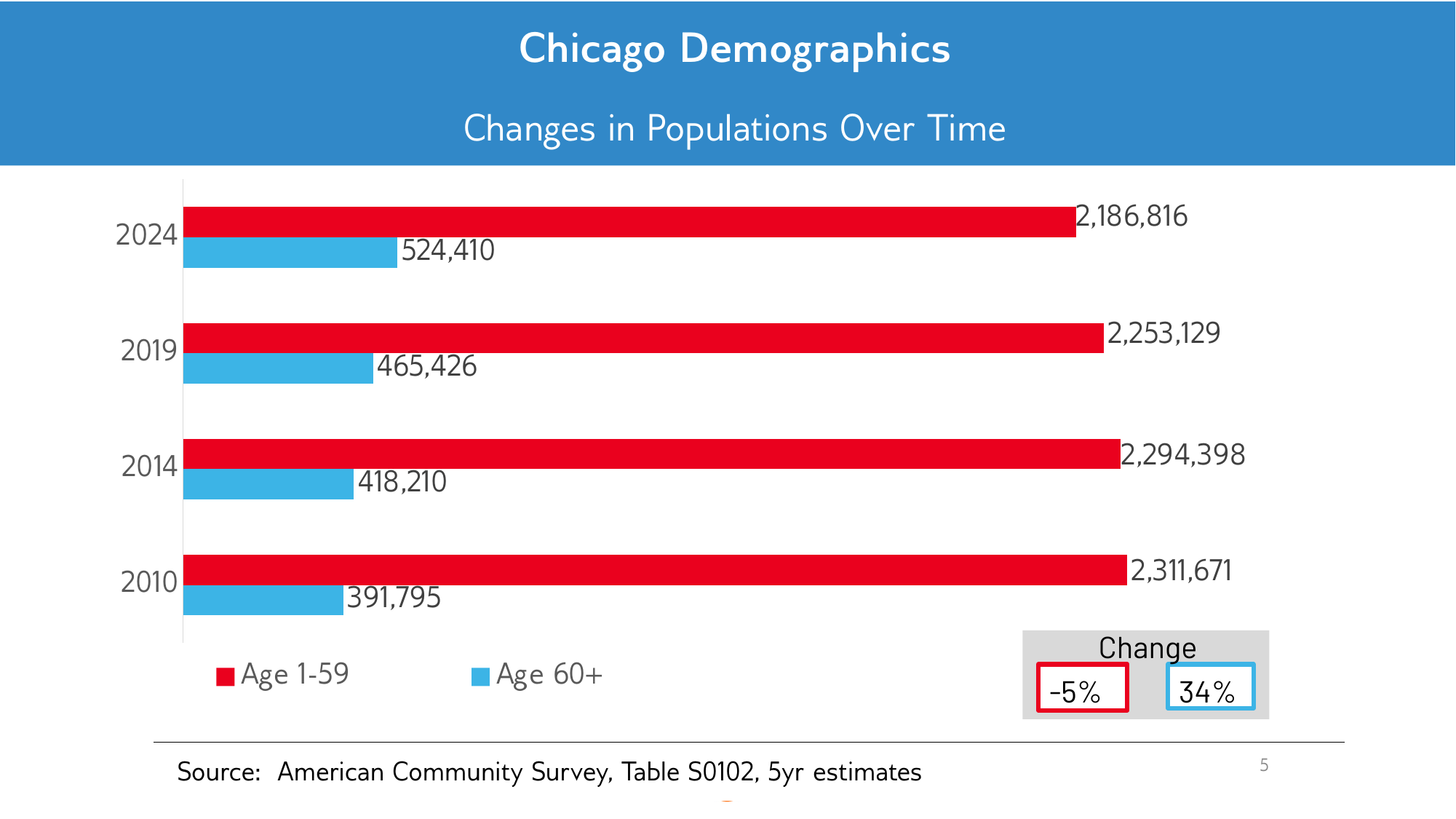

Chicago Demographics

Changes in Populations Over Time

### Chart

| Category | Age 60+ | Age 1-59 |
|---|---|---|
| 2010 | 391795.0 | 2311671.0 |
| 2014 | 418210.0 | 2294398.0 |
| 2019 | 465426.0 | 2253129.0 |
| 2024 | 524410.0 | 2186816.0 |
Change

-5%
34%

5
Source:  American Community Survey, Table S0102, 5yr estimates